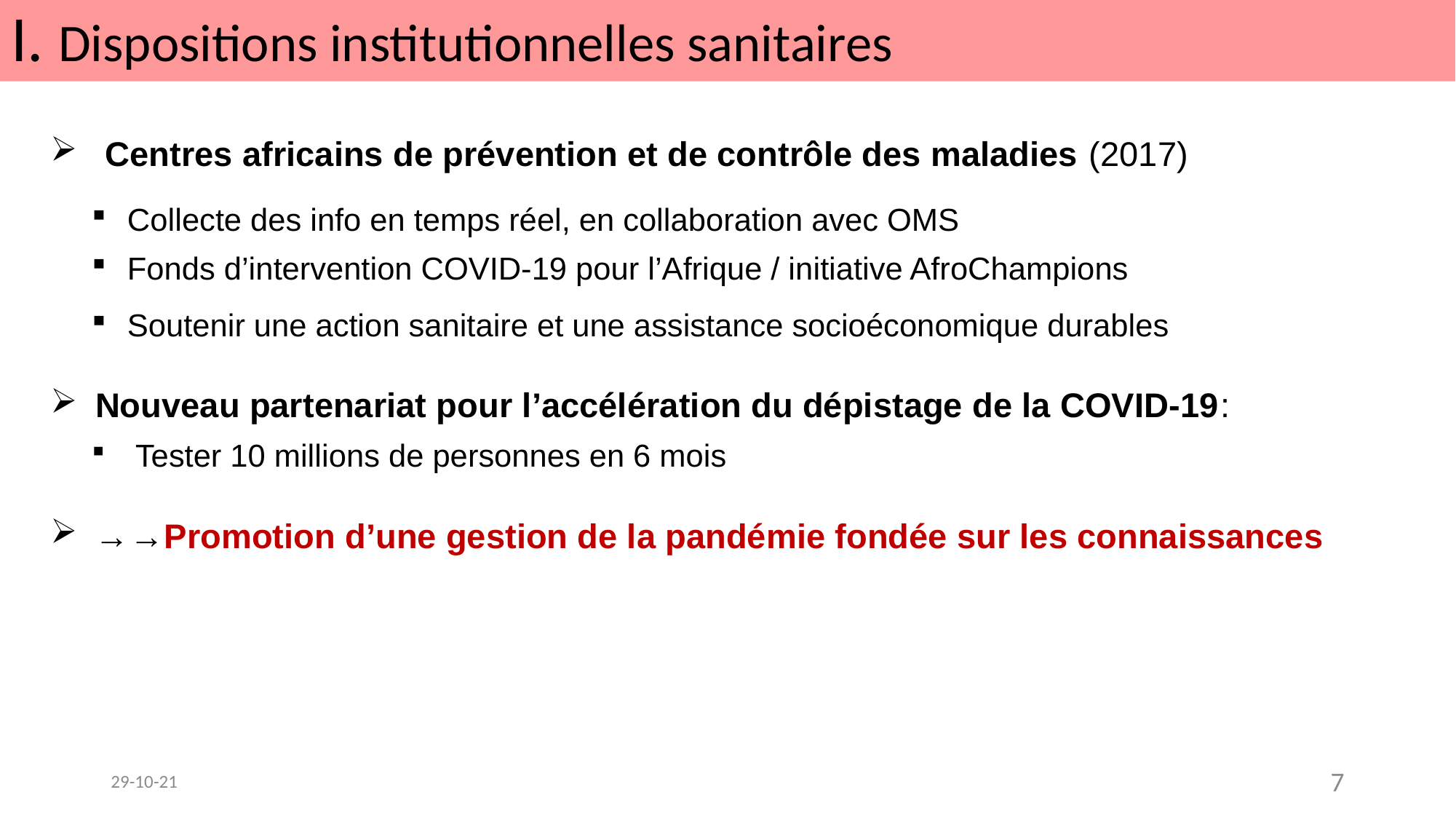

# I. Dispositions institutionnelles sanitaires
   Centres africains de prévention et de contrôle des maladies (2017)
Collecte des info en temps réel, en collaboration avec OMS
Fonds d’intervention COVID-19 pour l’Afrique / initiative AfroChampions
Soutenir une action sanitaire et une assistance socioéconomique durables
  Nouveau partenariat pour l’accélération du dépistage de la COVID-19:
 Tester 10 millions de personnes en 6 mois
  →→Promotion d’une gestion de la pandémie fondée sur les connaissances

29-10-21
7